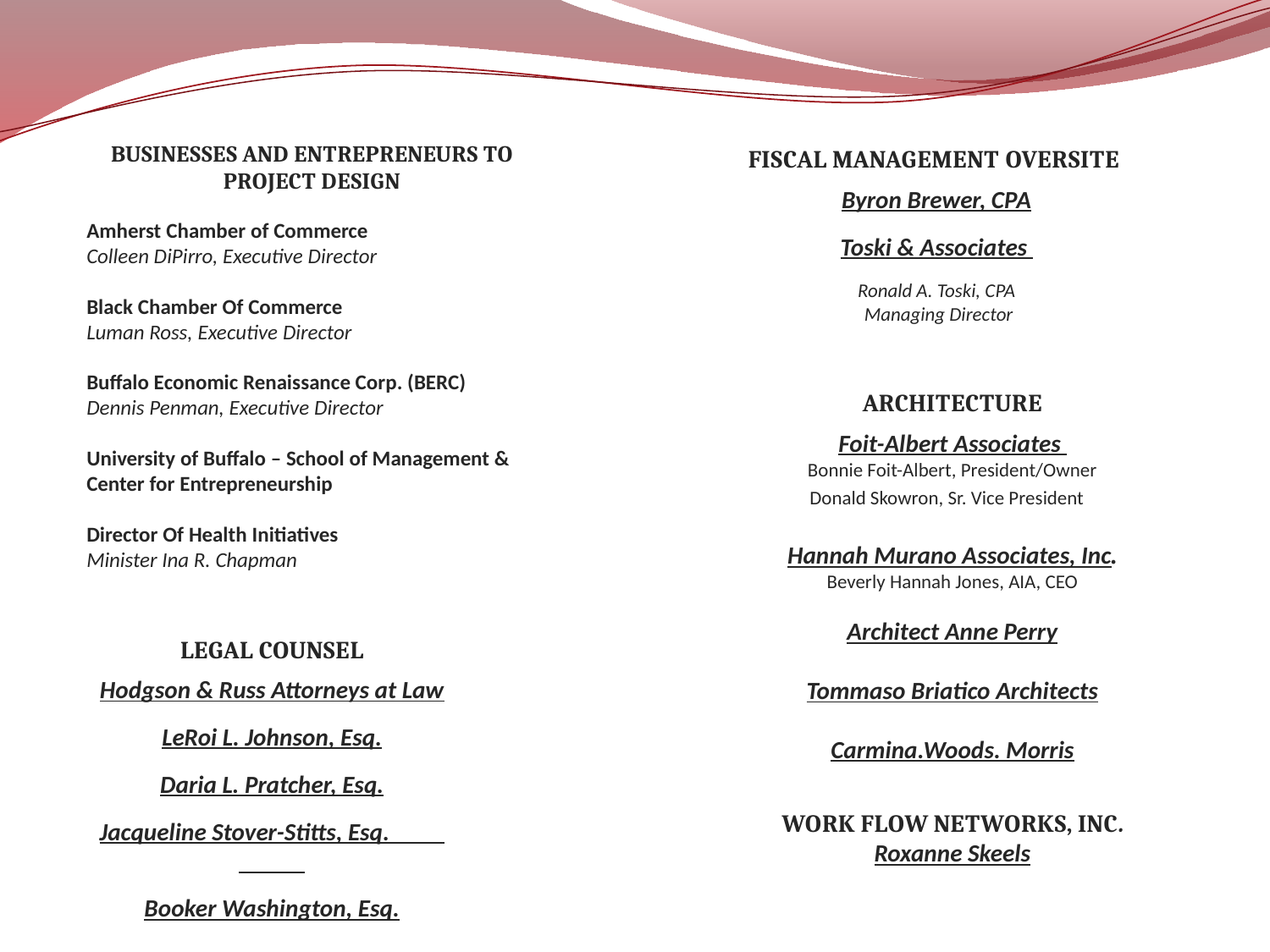

BUSINESSES AND ENTREPRENEURS TO PROJECT DESIGN

Amherst Chamber of Commerce
Colleen DiPirro, Executive Director

Black Chamber Of Commerce
Luman Ross, Executive Director

Buffalo Economic Renaissance Corp. (BERC)
Dennis Penman, Executive Director

University of Buffalo – School of Management & Center for Entrepreneurship

Director Of Health Initiatives
Minister Ina R. Chapman

FISCAL MANAGEMENT OVERSITE

Byron Brewer, CPA
Toski & Associates
Ronald A. Toski, CPA
 Managing Director

ARCHITECTURE
Foit-Albert Associates
Bonnie Foit-Albert, President/Owner
Donald Skowron, Sr. Vice President

Hannah Murano Associates, Inc.
Beverly Hannah Jones, AIA, CEO

Architect Anne Perry

Tommaso Briatico Architects

Carmina.Woods. Morris

LEGAL COUNSEL
Hodgson & Russ Attorneys at Law
LeRoi L. Johnson, Esq.
Daria L. Pratcher, Esq.
Jacqueline Stover-Stitts, Esq.
Booker Washington, Esq.

WORK FLOW NETWORKS, INC.
Roxanne Skeels